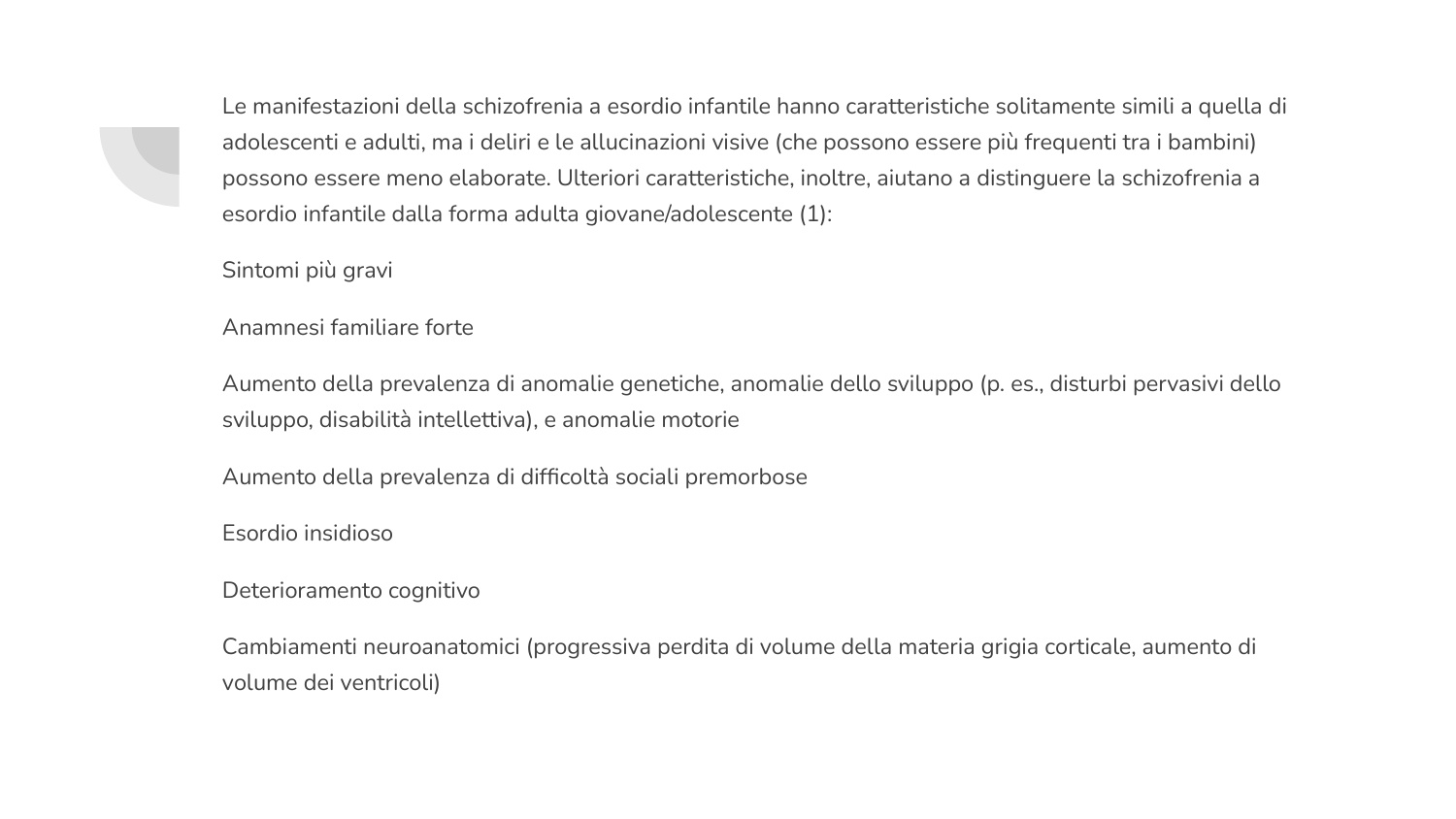

Le manifestazioni della schizofrenia a esordio infantile hanno caratteristiche solitamente simili a quella di adolescenti e adulti, ma i deliri e le allucinazioni visive (che possono essere più frequenti tra i bambini) possono essere meno elaborate. Ulteriori caratteristiche, inoltre, aiutano a distinguere la schizofrenia a esordio infantile dalla forma adulta giovane/adolescente (1):
Sintomi più gravi
Anamnesi familiare forte
Aumento della prevalenza di anomalie genetiche, anomalie dello sviluppo (p. es., disturbi pervasivi dello sviluppo, disabilità intellettiva), e anomalie motorie
Aumento della prevalenza di difficoltà sociali premorbose
Esordio insidioso
Deterioramento cognitivo
Cambiamenti neuroanatomici (progressiva perdita di volume della materia grigia corticale, aumento di volume dei ventricoli)